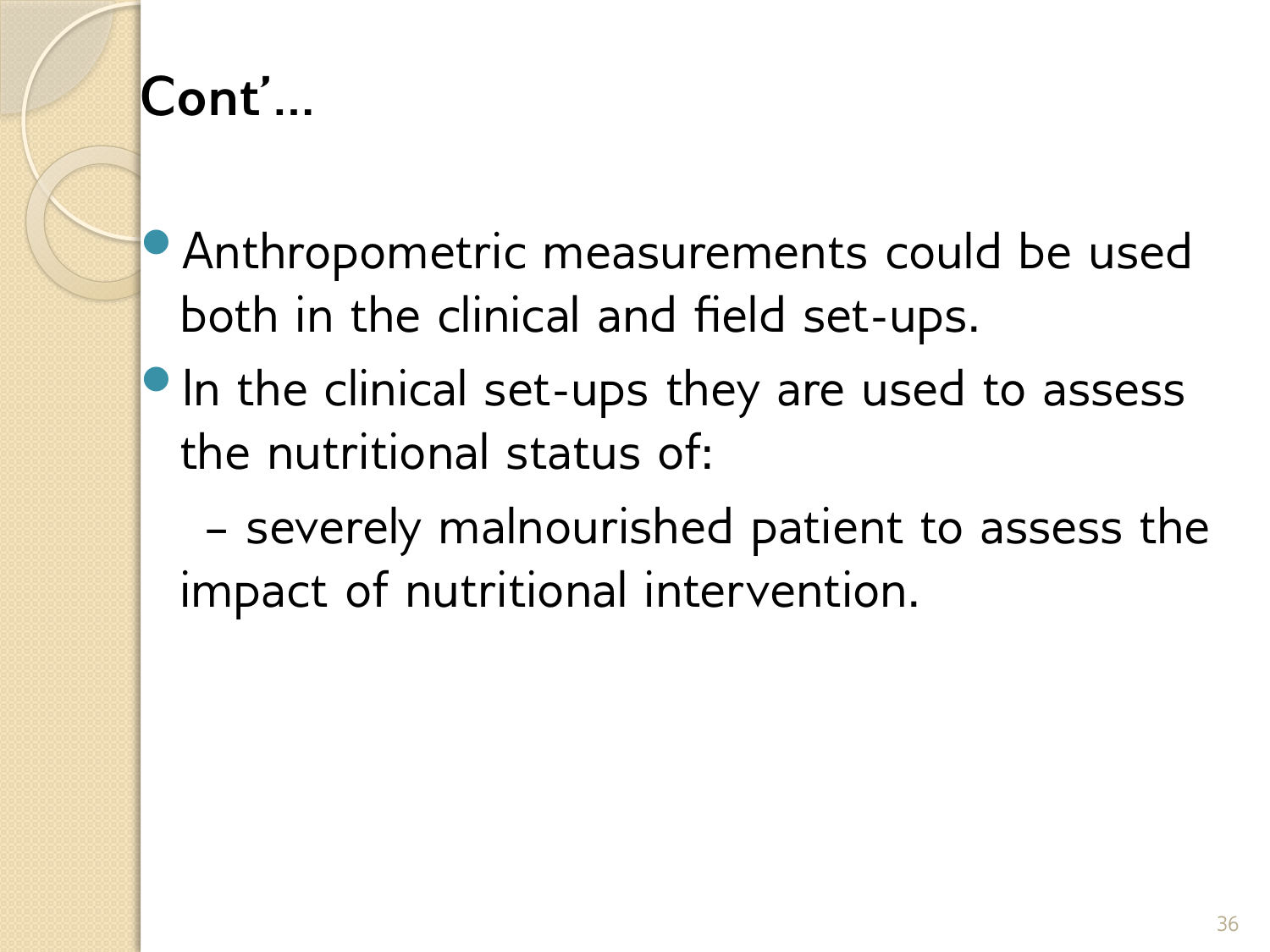

Cont’…

Anthropometric measurements could be used both in the clinical and field set-ups.
In the clinical set-ups they are used to assess the nutritional status of:
    – severely malnourished patient to assess the impact of nutritional intervention.
36